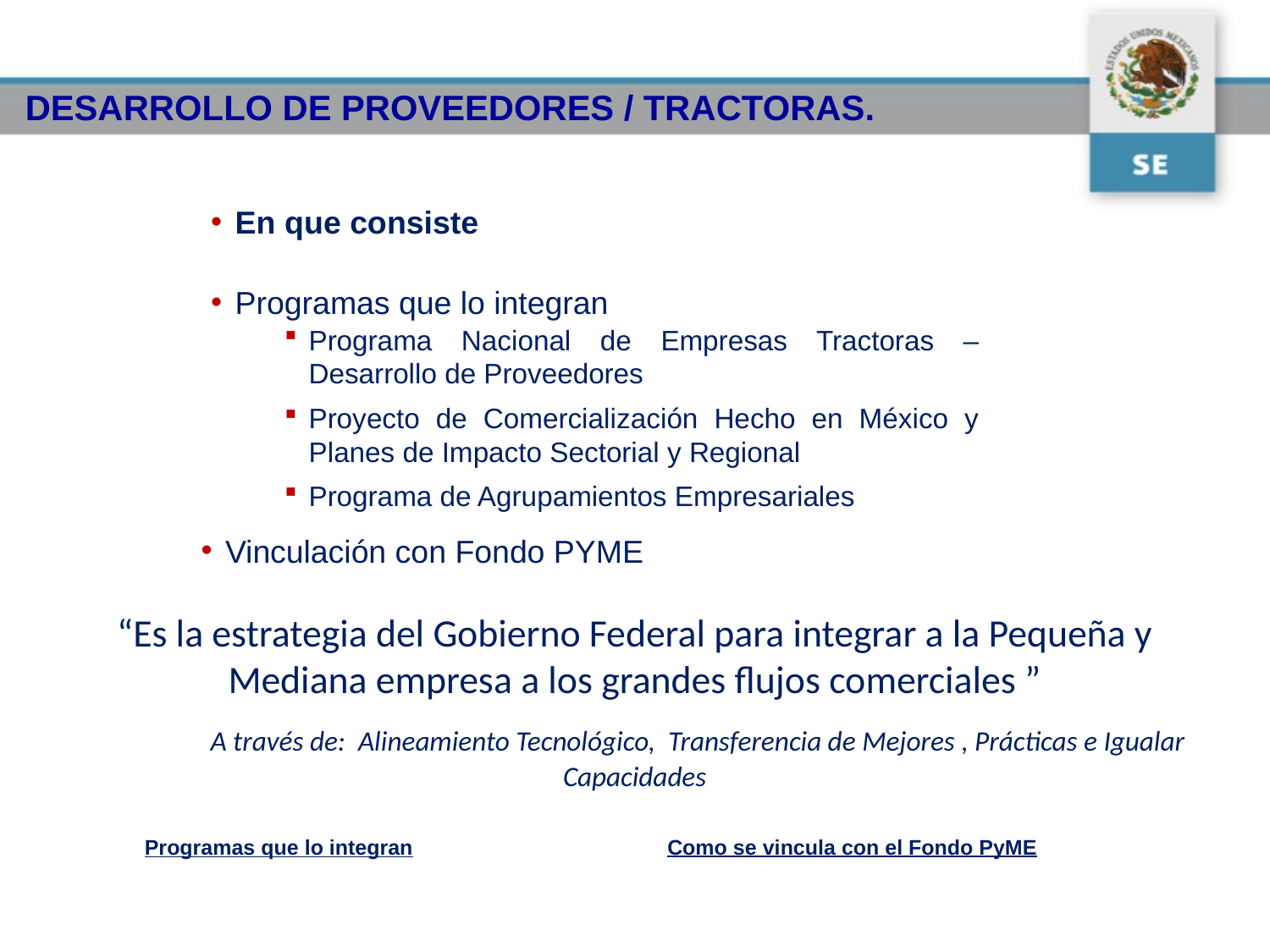

DESARROLLO DE PROVEEDORES / TRACTORAS.
En que consiste
Programas que lo integran
Programa Nacional de Empresas Tractoras – Desarrollo de Proveedores
Proyecto de Comercialización Hecho en México y Planes de Impacto Sectorial y Regional
Programa de Agrupamientos Empresariales
Vinculación con Fondo PYME
“Es la estrategia del Gobierno Federal para integrar a la Pequeña y Mediana empresa a los grandes flujos comerciales ”
	A través de:  Alineamiento Tecnológico,  Transferencia de Mejores , Prácticas e Igualar Capacidades

Como se vincula con el Fondo PyME
Programas que lo integran